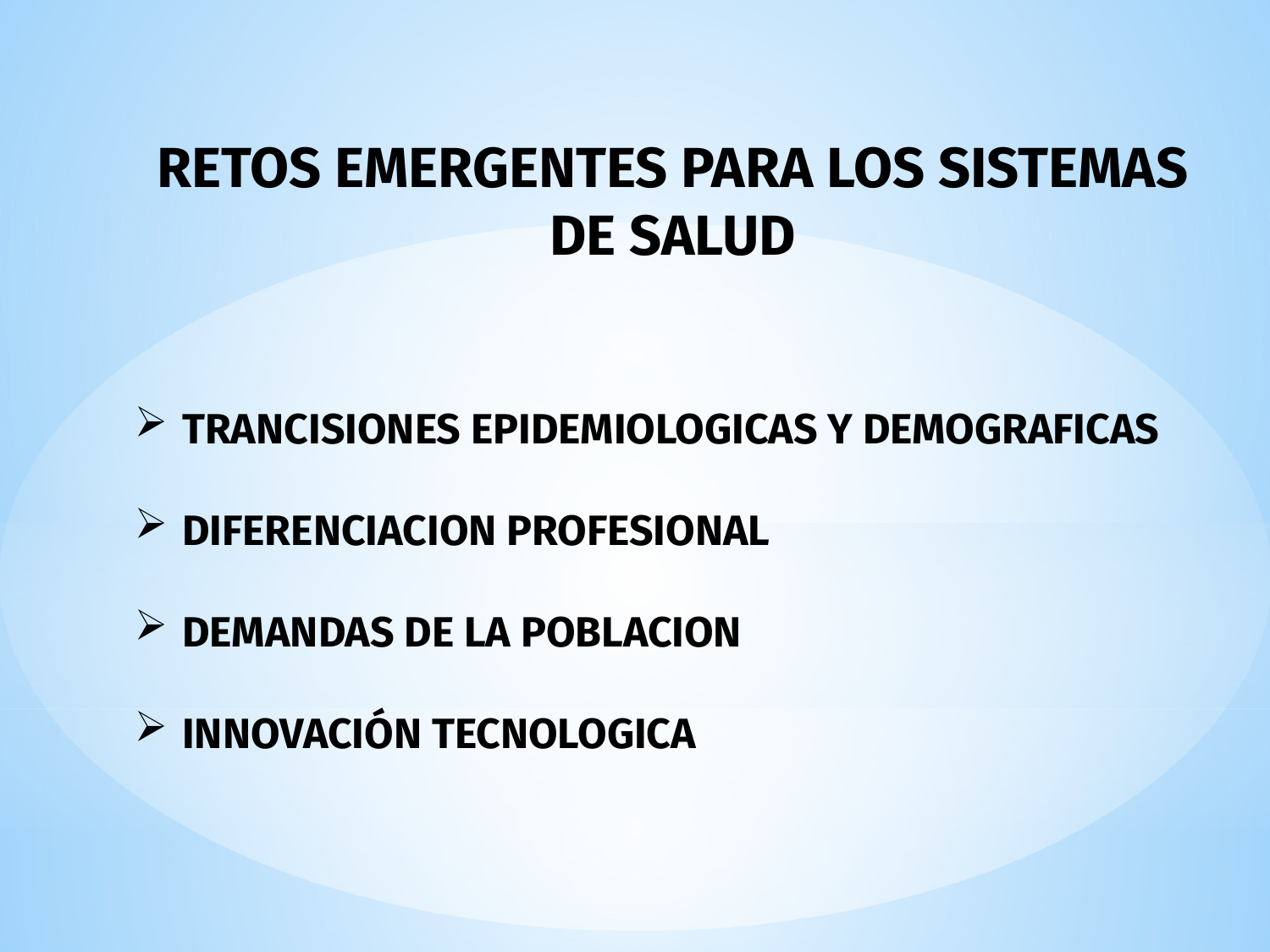

RETOS EMERGENTES PARA LOS SISTEMAS DE SALUD

TRANCISIONES EPIDEMIOLOGICAS Y DEMOGRAFICAS

DIFERENCIACION PROFESIONAL

DEMANDAS DE LA POBLACION

INNOVACIÓN TECNOLOGICA